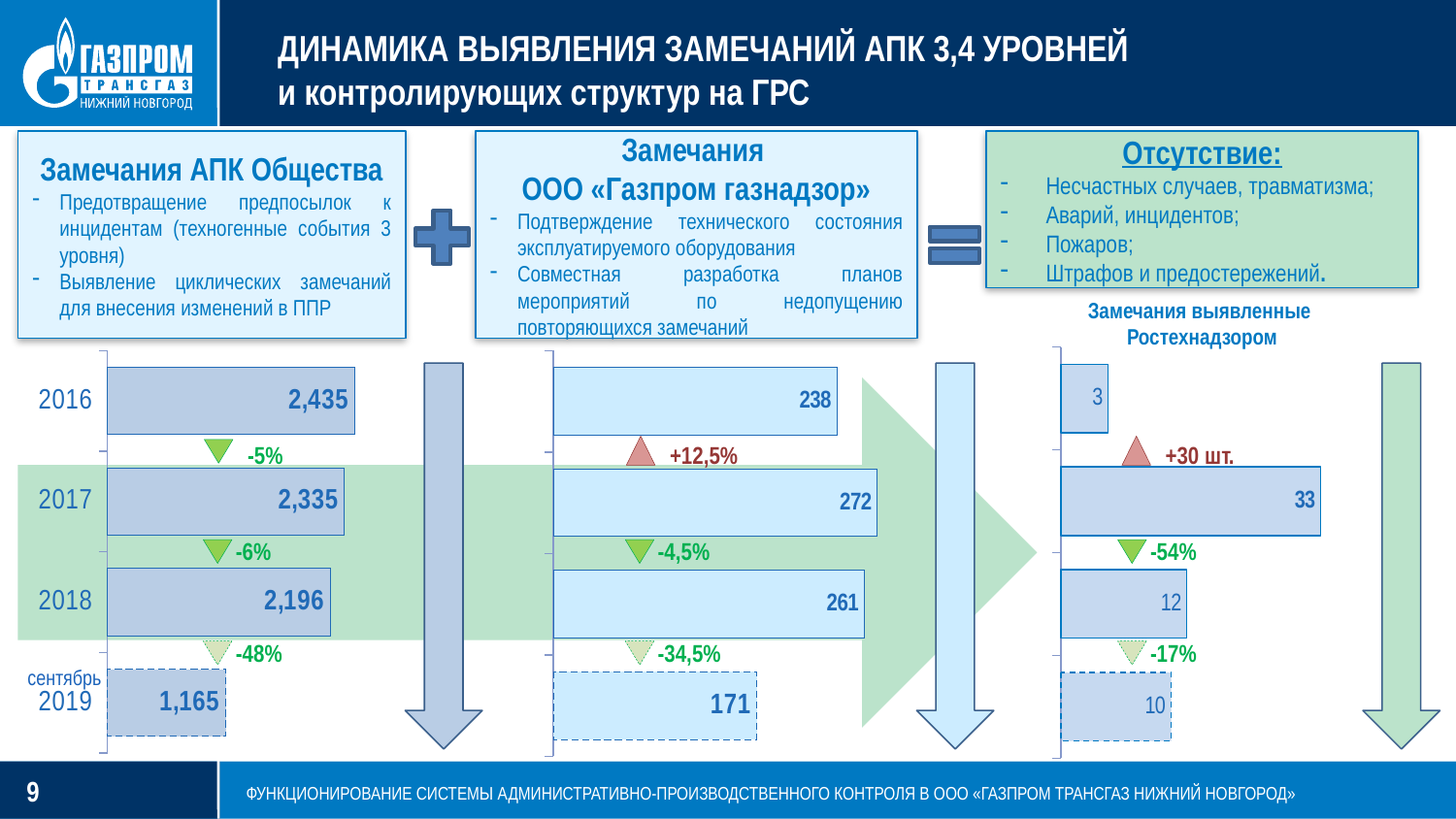

# ДИНАМИКА ВЫЯВЛЕНИЯ ЗАМЕЧАНИЙ АПК 3,4 УРОВНЕЙ и контролирующих структур на ГРС
Замечания
ООО «Газпром газнадзор»
Подтверждение технического состояния эксплуатируемого оборудования
Совместная разработка планов мероприятий по недопущению повторяющихся замечаний
Замечания АПК Общества
Предотвращение предпосылок к инцидентам (техногенные события 3 уровня)
Выявление циклических замечаний для внесения изменений в ППР
Отсутствие:
Несчастных случаев, травматизма;
Аварий, инцидентов;
Пожаров;
Штрафов и предостережений.

Замечания выявленные
Ростехнадзором

### Chart

| Category | Столбец1 |
|---|---|
| 2016 | 6.0 |
| 2017 | 33.0 |
| 2018 | 16.0 |
| Сентябрь 2019 | 14.0 |

### Chart

| Category | 3-4 ур. |
|---|---|
| 2016 | 2435.0 |
| 2017 | 2335.0 |
| 2018 | 2196.0 |
| 2019 | 1165.0 |

### Chart

| Category | Столбец1 |
|---|---|
| 2016 | 238.0 |
| 2017 | 272.0 |
| 2018 | 261.0 |
| Сентябрь 2019 | 171.0 |

   -5%
   +12,5%
   +30 шт.

    -6%
    -4,5%
    -54%

    -48%
    -34,5%
    -17%

сентябрь
ФУНКЦИОНИРОВАНИЕ СИСТЕМЫ АДМИНИСТРАТИВНО-ПРОИЗВОДСТВЕННОГО КОНТРОЛЯ В ООО «ГАЗПРОМ ТРАНСГАЗ НИЖНИЙ НОВГОРОД»